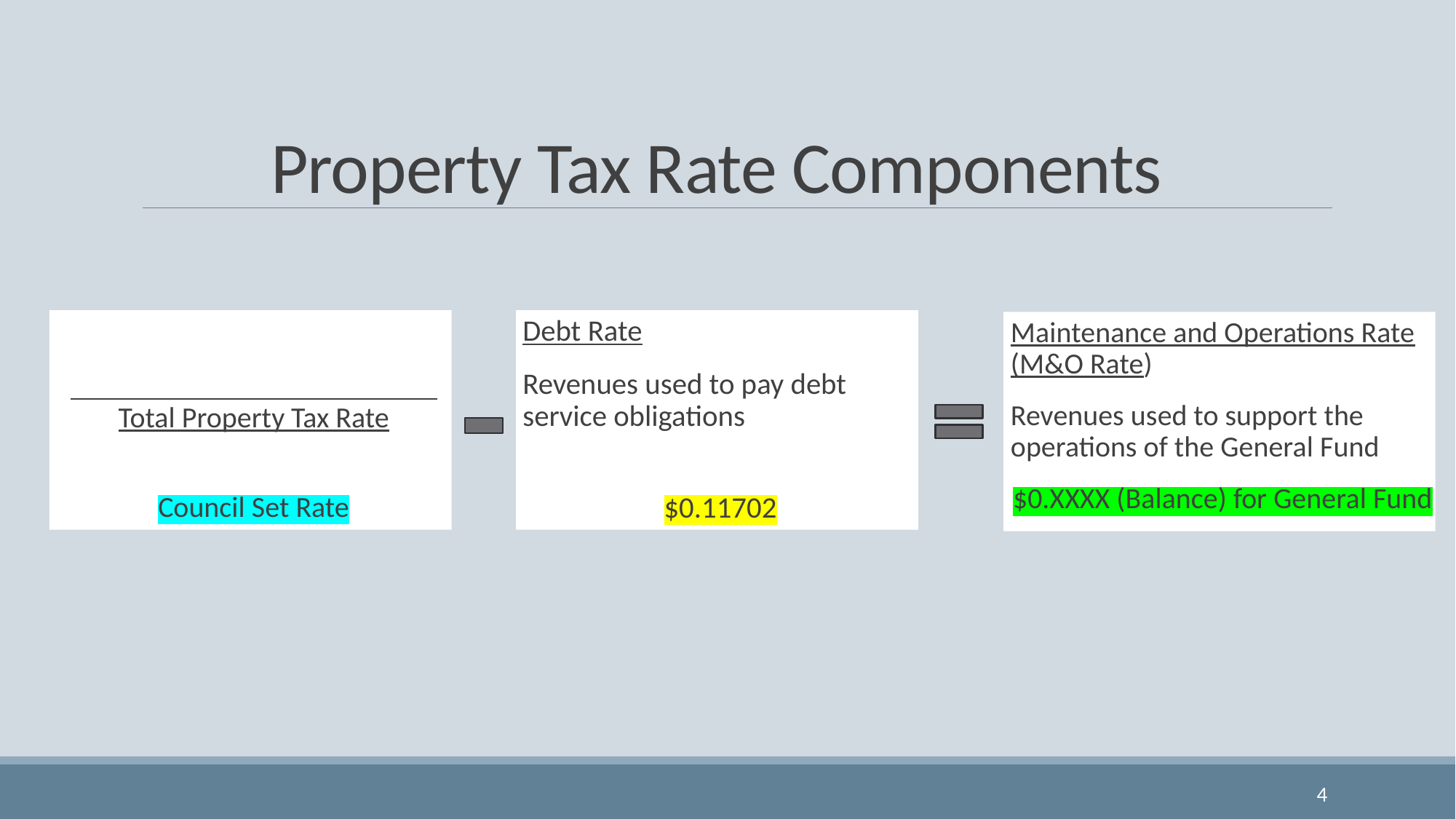

# Property Tax Rate Components

                                                         Total Property Tax Rate

Council Set Rate
Debt Rate
Revenues used to pay debt service obligations

$0.11702
Maintenance and Operations Rate (M&O Rate)
Revenues used to support the operations of the General Fund
$0.XXXX (Balance) for General Fund

4